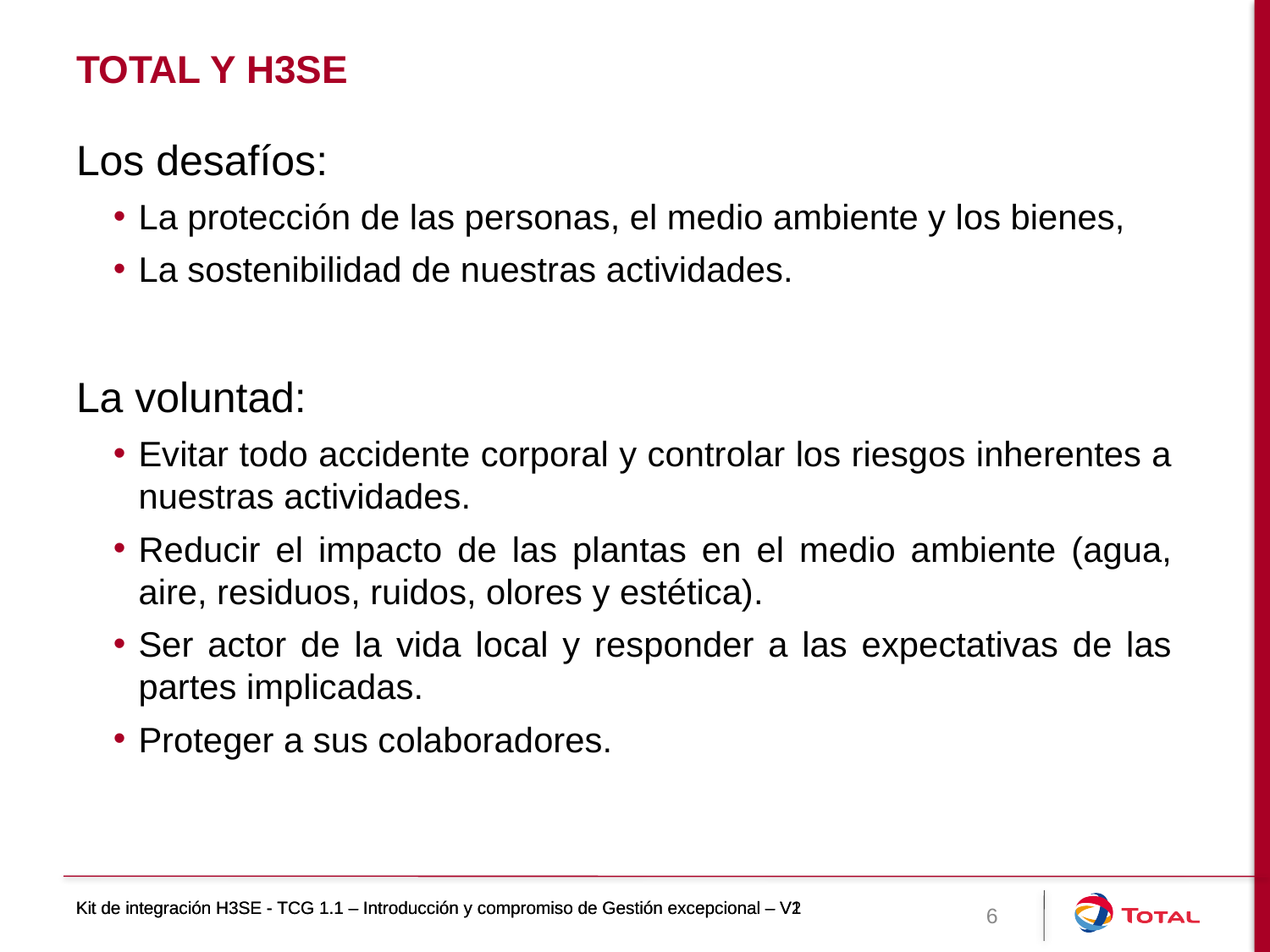

# TOTAL y H3SE
Los desafíos:
La protección de las personas, el medio ambiente y los bienes,
La sostenibilidad de nuestras actividades.

La voluntad:
Evitar todo accidente corporal y controlar los riesgos inherentes a nuestras actividades.
Reducir el impacto de las plantas en el medio ambiente (agua, aire, residuos, ruidos, olores y estética).
Ser actor de la vida local y responder a las expectativas de las partes implicadas.
Proteger a sus colaboradores.
Kit de integración H3SE - TCG 1.1 – Introducción y compromiso de Gestión excepcional – V1
Kit de integración H3SE - TCG 1.1 – Introducción y compromiso de Gestión excepcional – V2
6